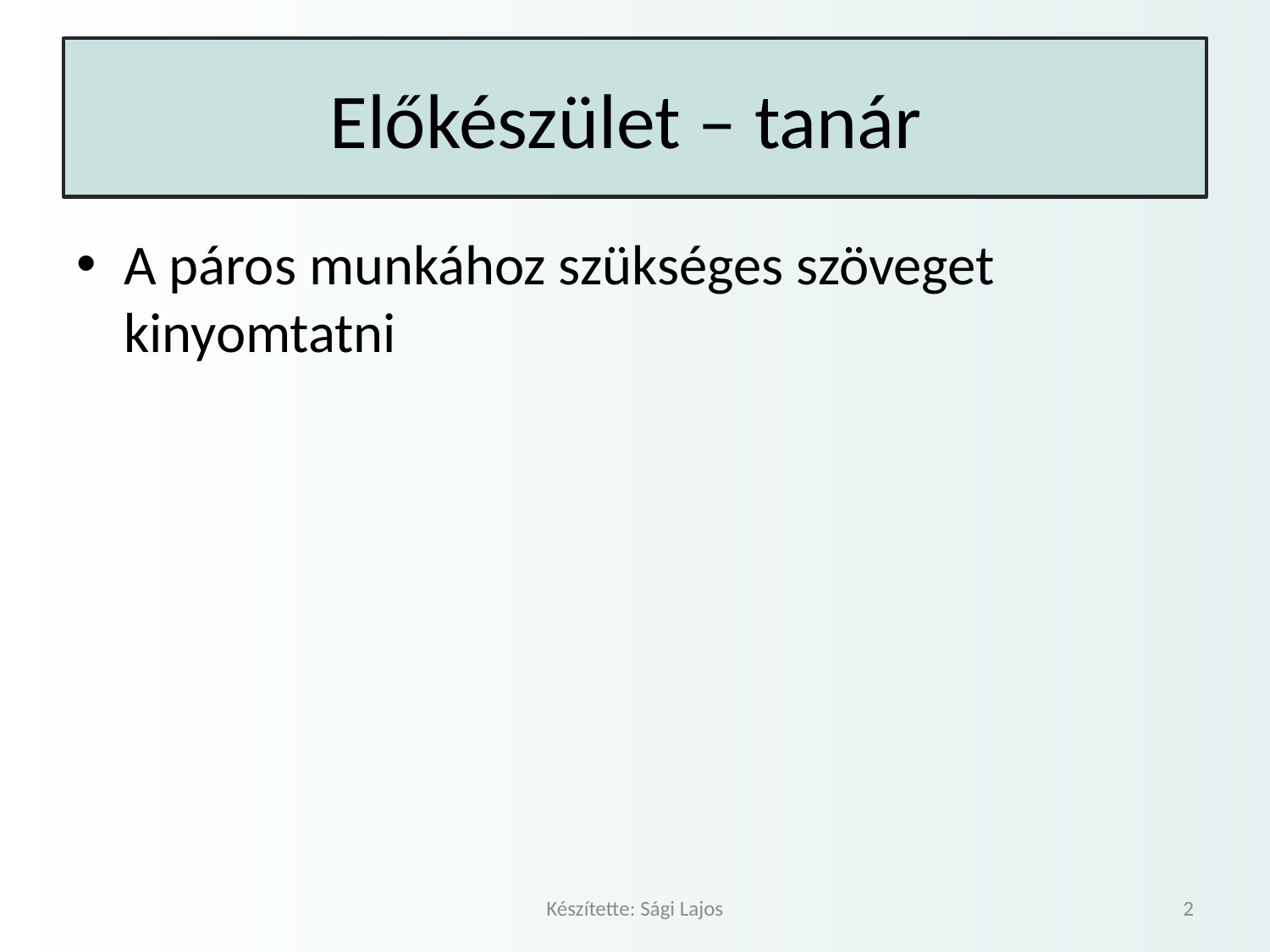

# Előkészület – tanár
A páros munkához szükséges szöveget kinyomtatni
Készítette: Sági Lajos
2